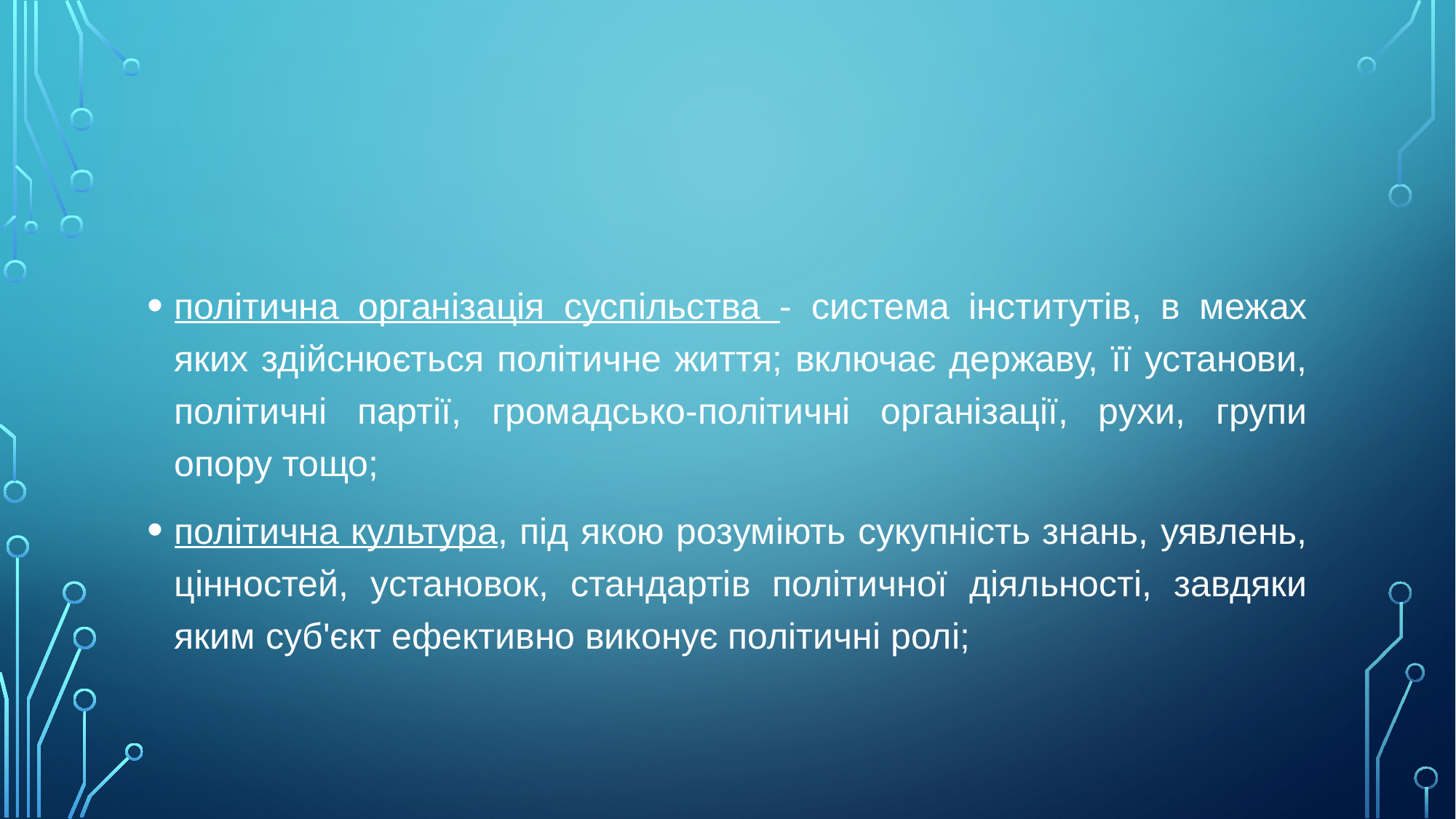

#
політична організація суспільства - система інститутів, в межах яких здійснюється політичне життя; включає державу, її установи, політичні партії, громадсько-політичні організації, рухи, групи опору тощо;
політична культура, під якою розуміють сукупність знань, уявлень, цінностей, установок, стандартів політичної діяльності, завдяки яким суб'єкт ефективно виконує політичні ролі;